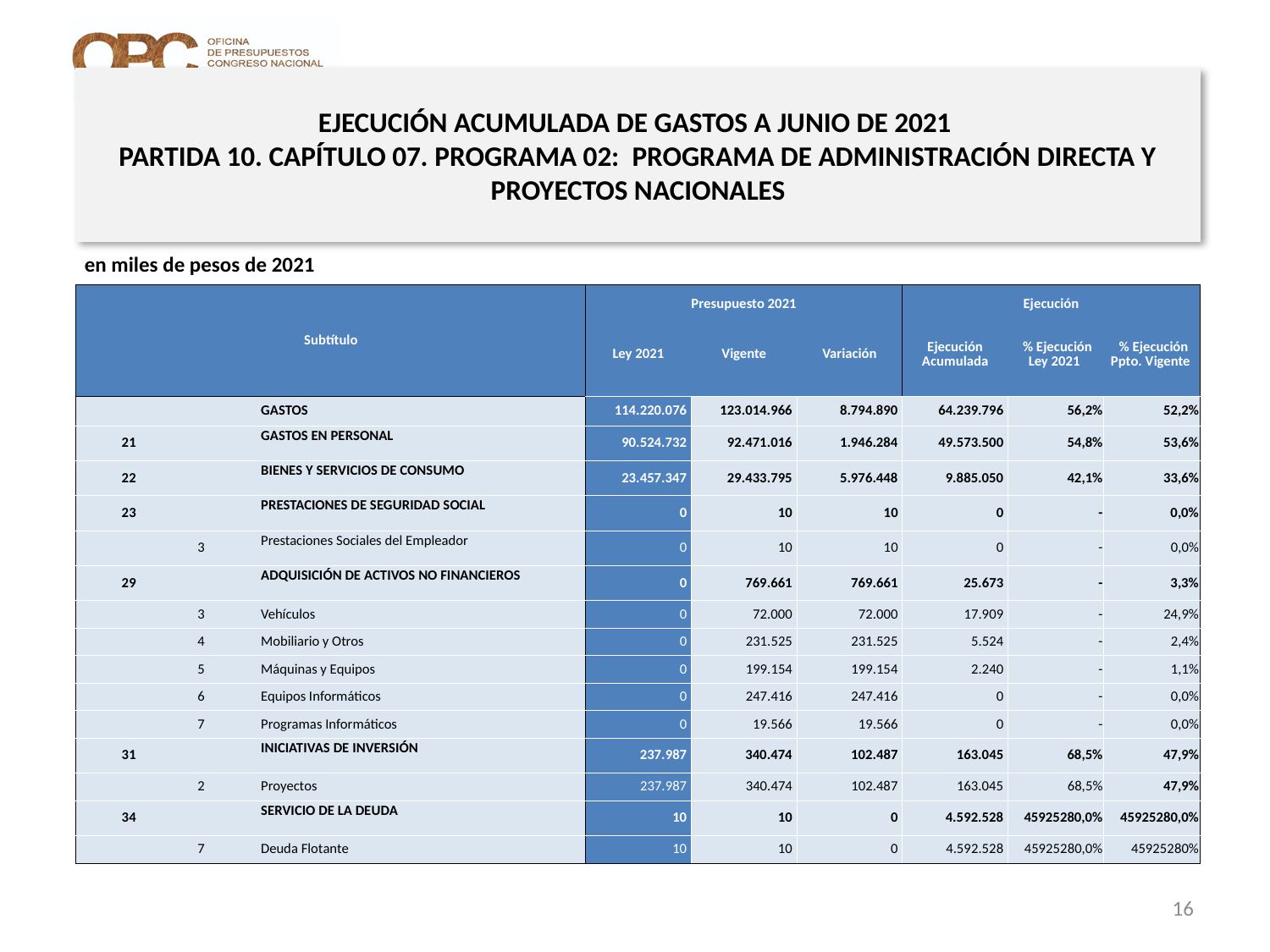

# EJECUCIÓN ACUMULADA DE GASTOS A JUNIO DE 2021 PARTIDA 10. CAPÍTULO 07. PROGRAMA 02:  PROGRAMA DE ADMINISTRACIÓN DIRECTA Y PROYECTOS NACIONALES
en miles de pesos de 2021
| Subtítulo |  |  |  | Presupuesto 2021 |  |  | Ejecución |  |  |
| --- | --- | --- | --- | --- | --- | --- | --- | --- | --- |
|  |  |  |  | Ley 2021 | Vigente | Variación | Ejecución Acumulada | % Ejecución Ley 2021 | % Ejecución Ppto. Vigente |
|  |  |  | GASTOS | 114.220.076 | 123.014.966 | 8.794.890 | 64.239.796 | 56,2% | 52,2% |
| 21 |  |  | GASTOS EN PERSONAL | 90.524.732 | 92.471.016 | 1.946.284 | 49.573.500 | 54,8% | 53,6% |
| 22 |  |  | BIENES Y SERVICIOS DE CONSUMO | 23.457.347 | 29.433.795 | 5.976.448 | 9.885.050 | 42,1% | 33,6% |
| 23 |  |  | PRESTACIONES DE SEGURIDAD SOCIAL | 0 | 10 | 10 | 0 | - | 0,0% |
|  | 3 |  | Prestaciones Sociales del Empleador | 0 | 10 | 10 | 0 | - | 0,0% |
| 29 |  |  | ADQUISICIÓN DE ACTIVOS NO FINANCIEROS | 0 | 769.661 | 769.661 | 25.673 | - | 3,3% |
|  | 3 |  | Vehículos | 0 | 72.000 | 72.000 | 17.909 | - | 24,9% |
|  | 4 |  | Mobiliario y Otros | 0 | 231.525 | 231.525 | 5.524 | - | 2,4% |
|  | 5 |  | Máquinas y Equipos | 0 | 199.154 | 199.154 | 2.240 | - | 1,1% |
|  | 6 |  | Equipos Informáticos | 0 | 247.416 | 247.416 | 0 | - | 0,0% |
|  | 7 |  | Programas Informáticos | 0 | 19.566 | 19.566 | 0 | - | 0,0% |
| 31 |  |  | INICIATIVAS DE INVERSIÓN | 237.987 | 340.474 | 102.487 | 163.045 | 68,5% | 47,9% |
|  | 2 |  | Proyectos | 237.987 | 340.474 | 102.487 | 163.045 | 68,5% | 47,9% |
| 34 |  |  | SERVICIO DE LA DEUDA | 10 | 10 | 0 | 4.592.528 | 45925280,0% | 45925280,0% |
|  | 7 |  | Deuda Flotante | 10 | 10 | 0 | 4.592.528 | 45925280,0% | 45925280% |
Fuente: Elaboración propia en base  a Informes de ejecución presupuestaria mensual de DIPRES
16